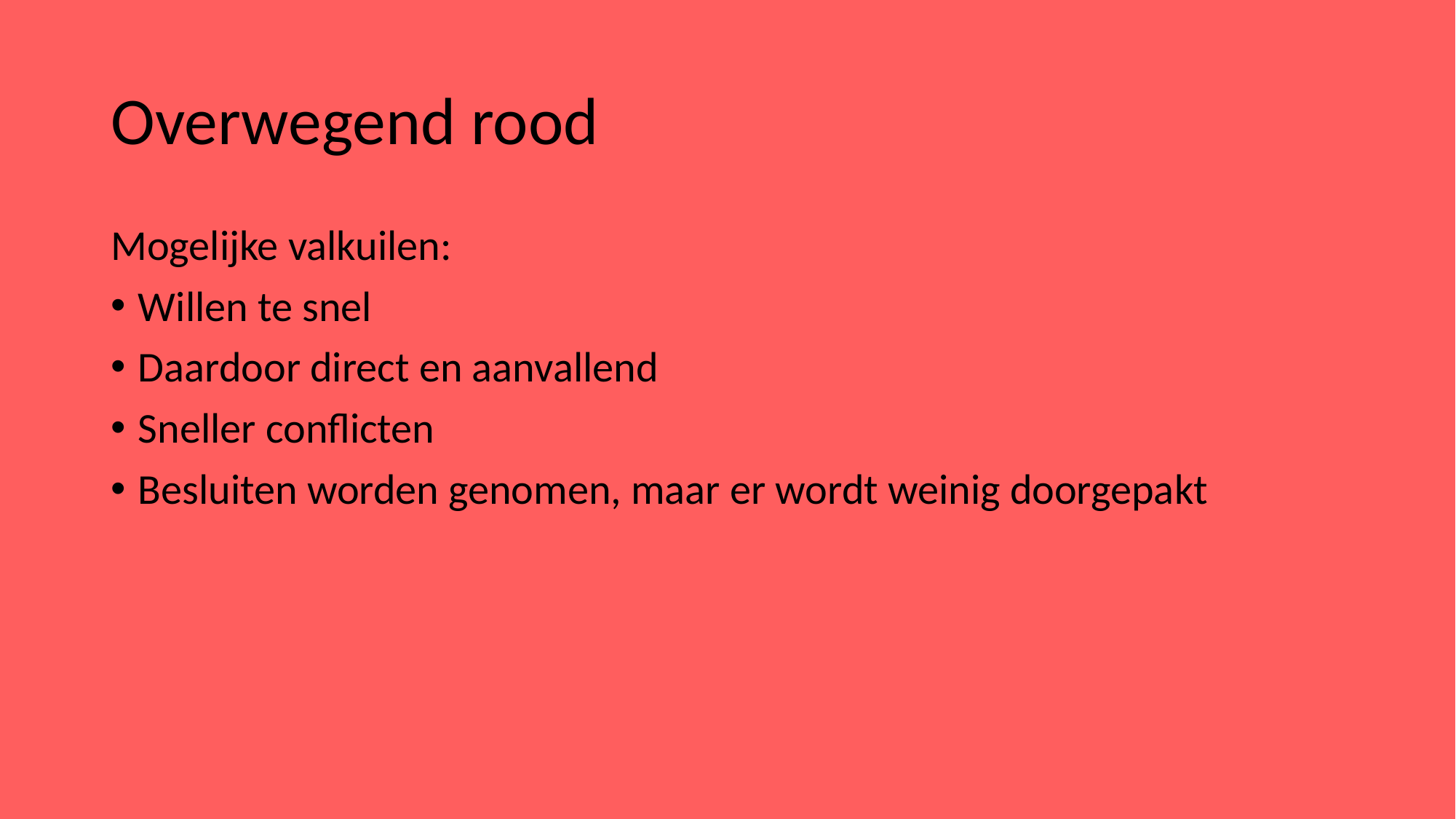

# Overwegend rood
Mogelijke valkuilen:
Willen te snel
Daardoor direct en aanvallend
Sneller conflicten
Besluiten worden genomen, maar er wordt weinig doorgepakt